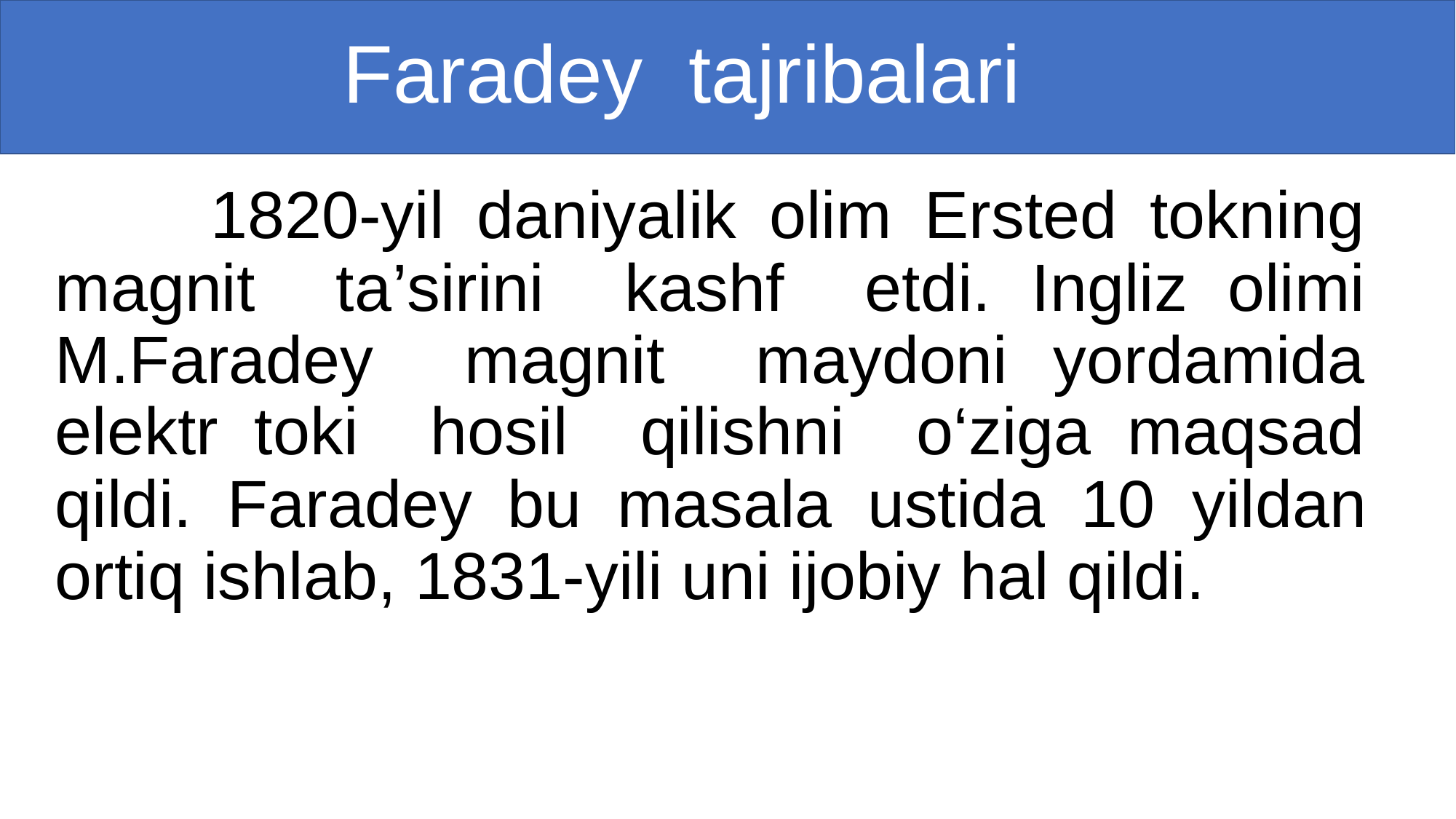

# Faradey  tajribalari
     1820-yil daniyalik olim Ersted tokning magnit  ta’sirini  kashf  etdi. Ingliz olimi M.Faradey  magnit  maydoni yordamida elektr toki  hosil  qilishni  o‘ziga maqsad qildi. Faradey bu masala ustida 10 yildan ortiq ishlab, 1831-yili uni ijobiy hal qildi.